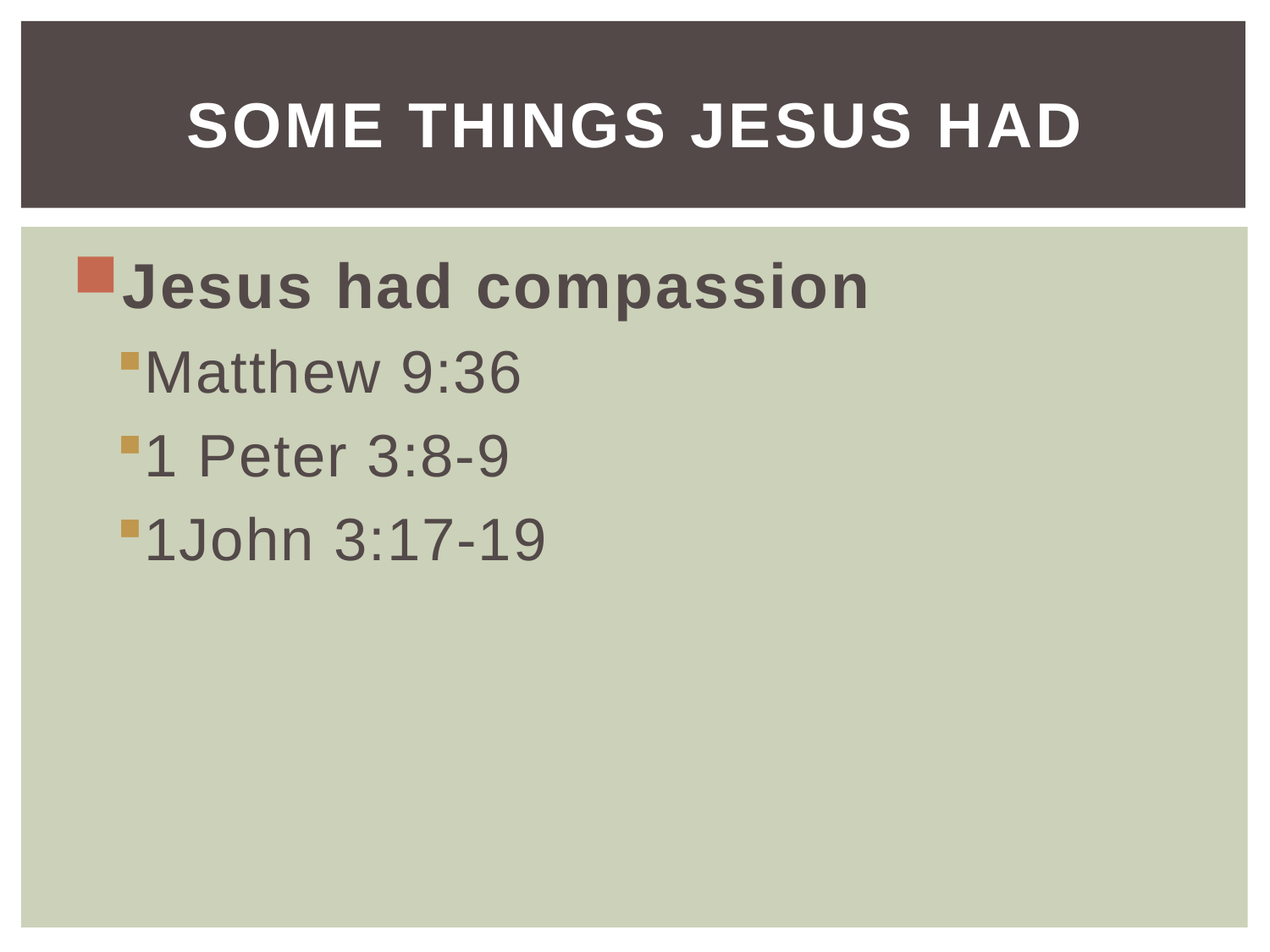

# Some things Jesus had
Jesus had compassion
Matthew 9:36
1 Peter 3:8-9
1John 3:17-19